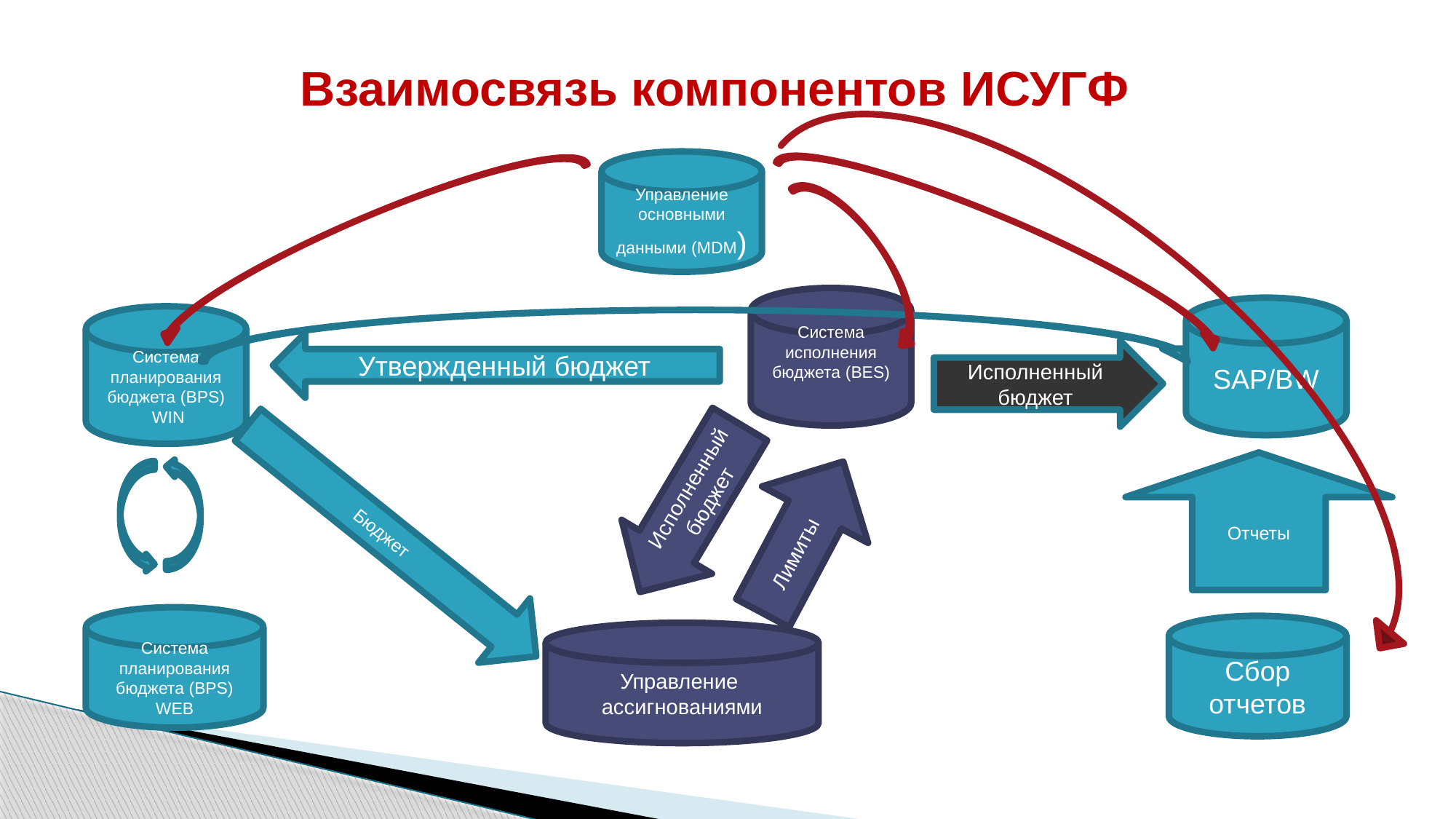

# Взаимосвязь компонентов ИСУГФ
Управление основными данными (MDM)

Система исполнения бюджета (BES)

SAP/BW
Система планирования бюджета (BPS)
 WIN

Утвержденный бюджет
Исполненный бюджет
Отчеты
Исполненный бюджет

Лимиты
Бюджет
Система планирования бюджета (BPS)
WEB
Сбор отчетов
Управление  ассигнованиями